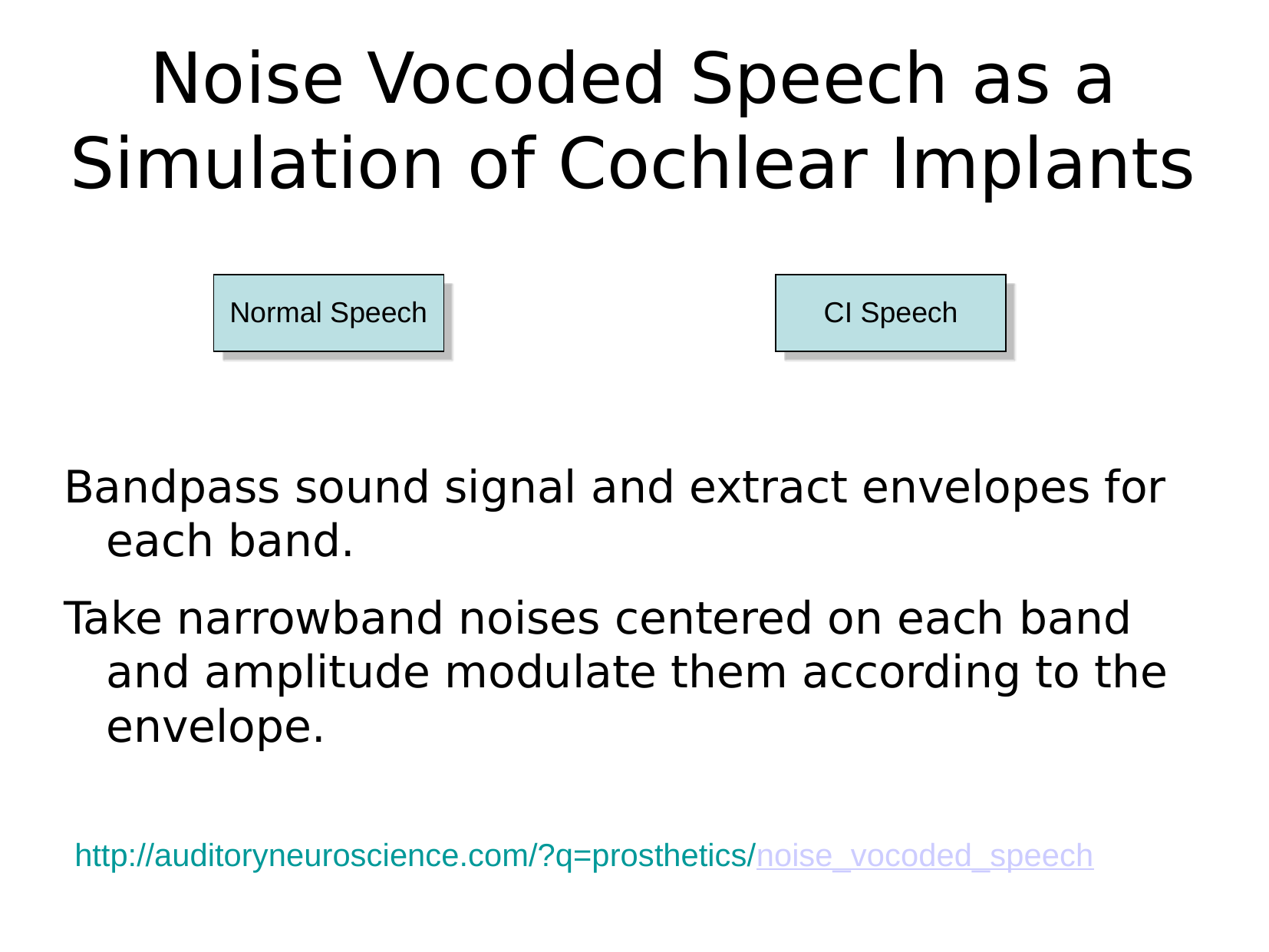

Noise Vocoded Speech as a Simulation of Cochlear Implants
Normal Speech
CI Speech
Bandpass sound signal and extract envelopes for each band.
Take narrowband noises centered on each band and amplitude modulate them according to the envelope.
http://auditoryneuroscience.com/?q=prosthetics/noise_vocoded_speech